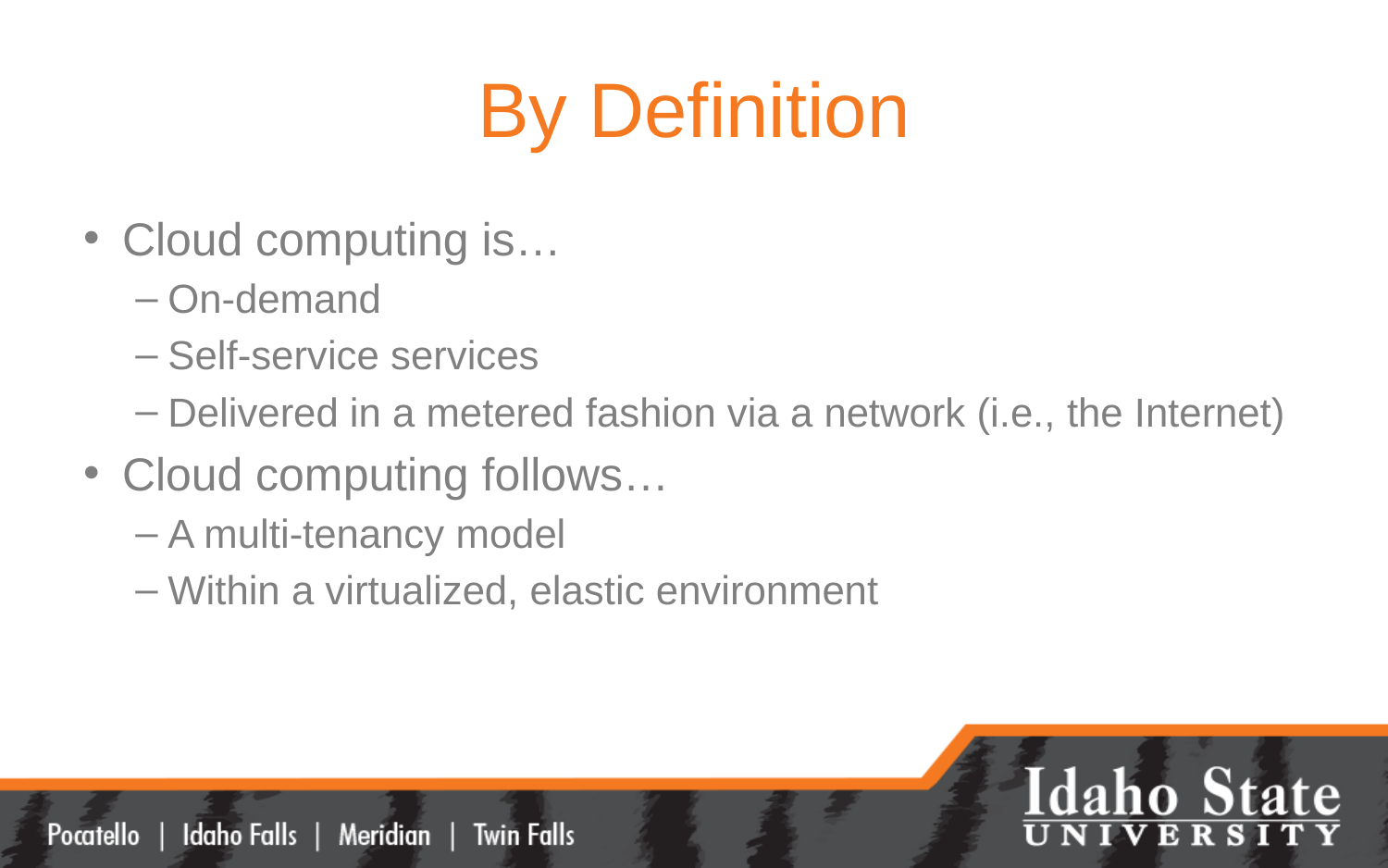

# By Definition
Cloud computing is…
On-demand
Self-service services
Delivered in a metered fashion via a network (i.e., the Internet)
Cloud computing follows…
A multi-tenancy model
Within a virtualized, elastic environment